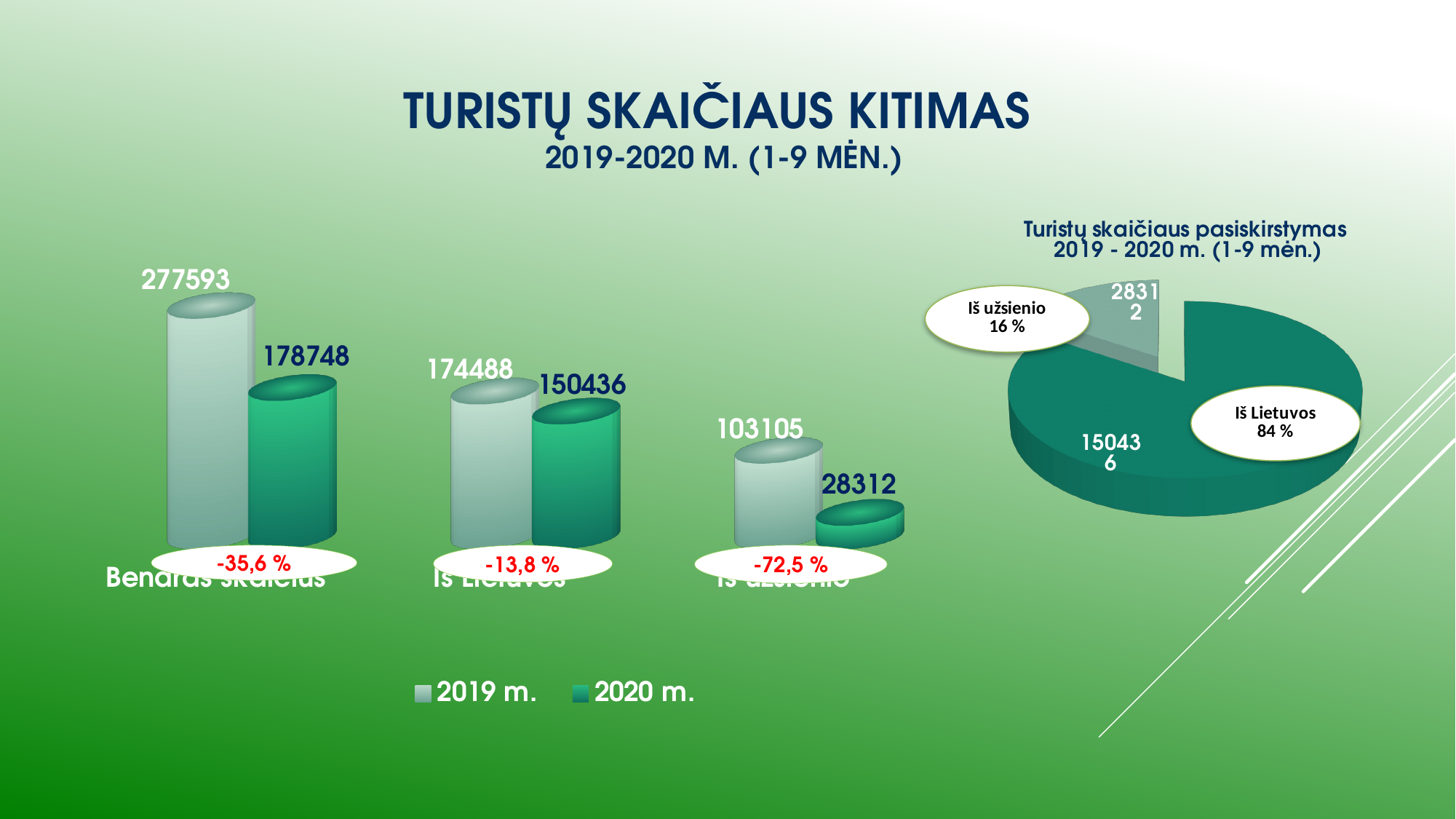

# Turistų skaičiaus kitimas 2019-2020 m. (1-9 mėn.)

[unsupported chart]

[unsupported chart]

-35,6 %
-13,8 %
-72,5 %